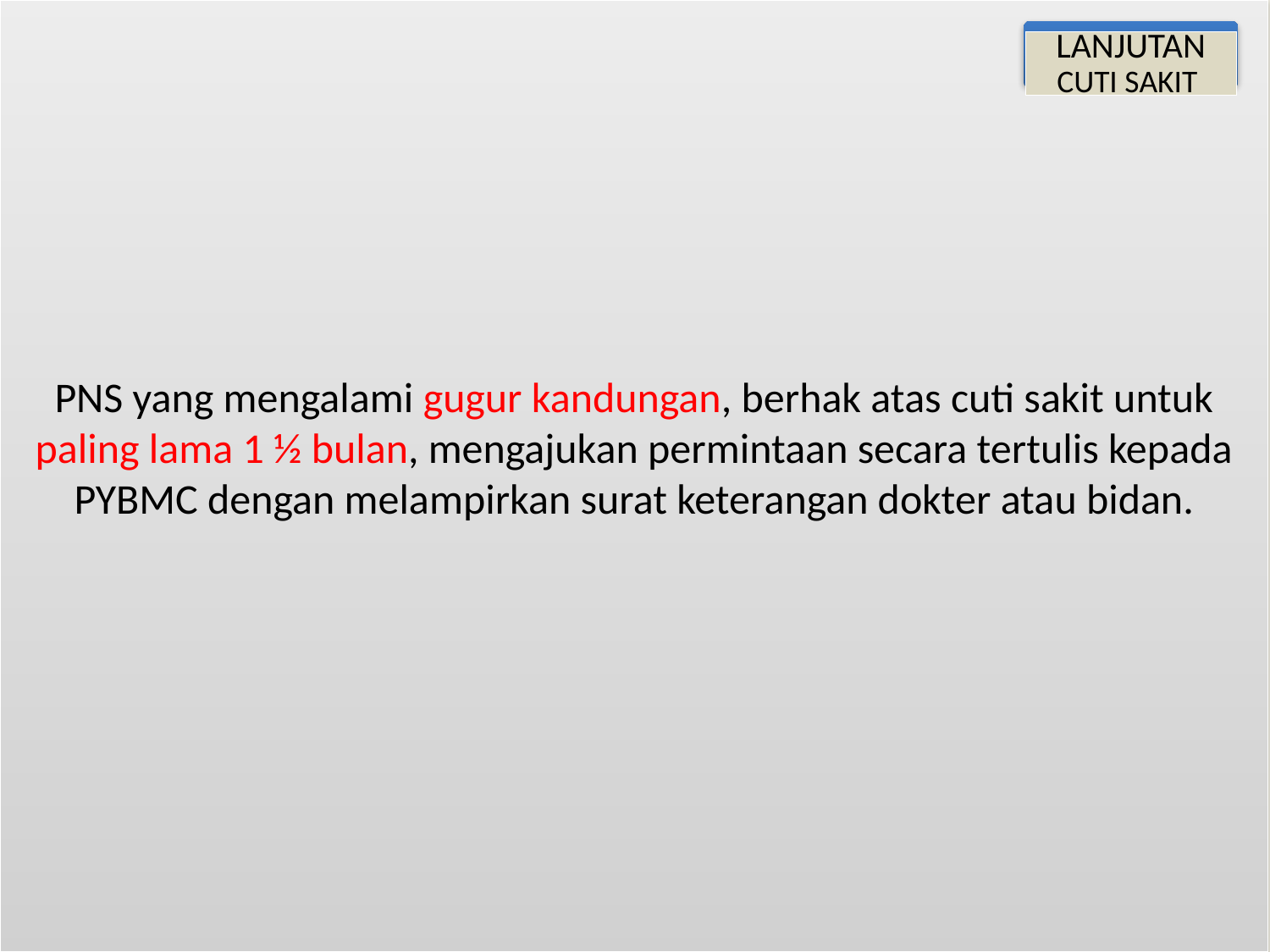

PNS yang mengalami gugur kandungan, berhak atas cuti sakit untuk paling lama 1 ½ bulan, mengajukan permintaan secara tertulis kepada PYBMC dengan melampirkan surat keterangan dokter atau bidan.

LANJUTAN
CUTI SAKIT